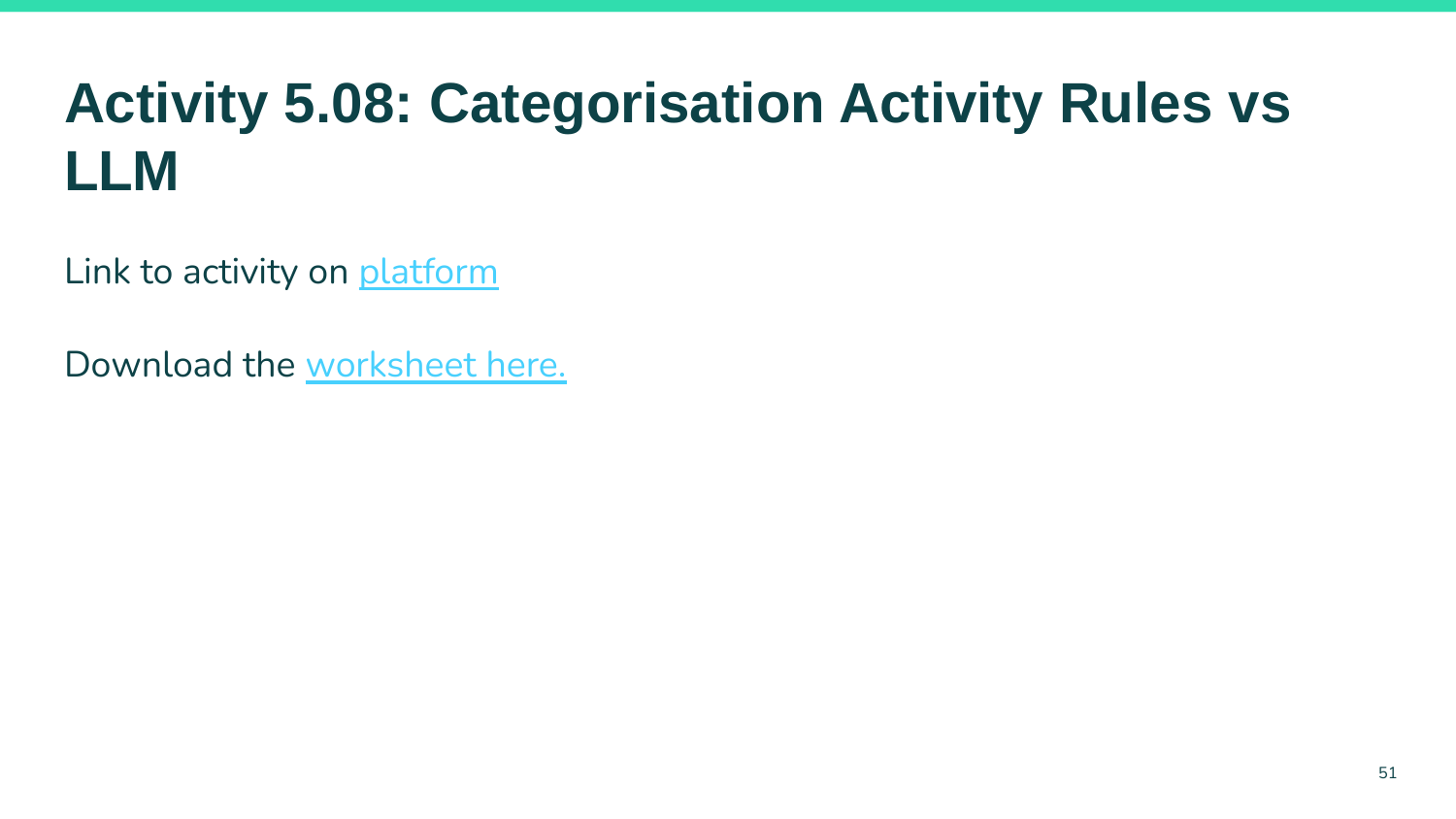

# Activity 5.08: Categorisation Activity Rules vs LLM
Link to activity on platform

Download the worksheet here.
51